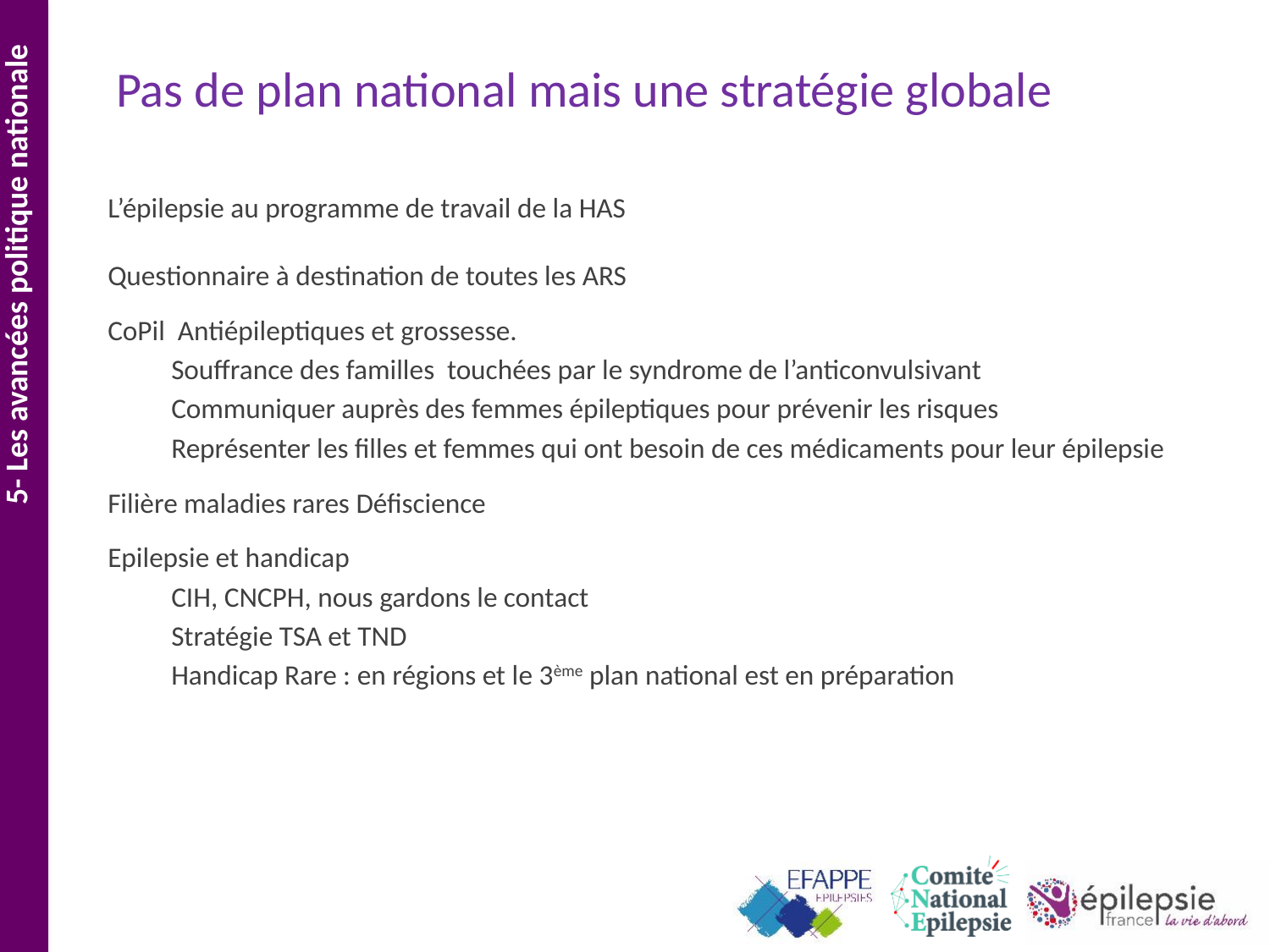

# Pas de plan national mais une stratégie globale

L’épilepsie au programme de travail de la HAS

Questionnaire à destination de toutes les ARS
CoPil  Antiépileptiques et grossesse.
Souffrance des familles  touchées par le syndrome de l’anticonvulsivant
Communiquer auprès des femmes épileptiques pour prévenir les risques
Représenter les filles et femmes qui ont besoin de ces médicaments pour leur épilepsie
Filière maladies rares Défiscience
Epilepsie et handicap
CIH, CNCPH, nous gardons le contact
Stratégie TSA et TND
Handicap Rare : en régions et le 3ème plan national est en préparation
5- Les avancées politique nationale